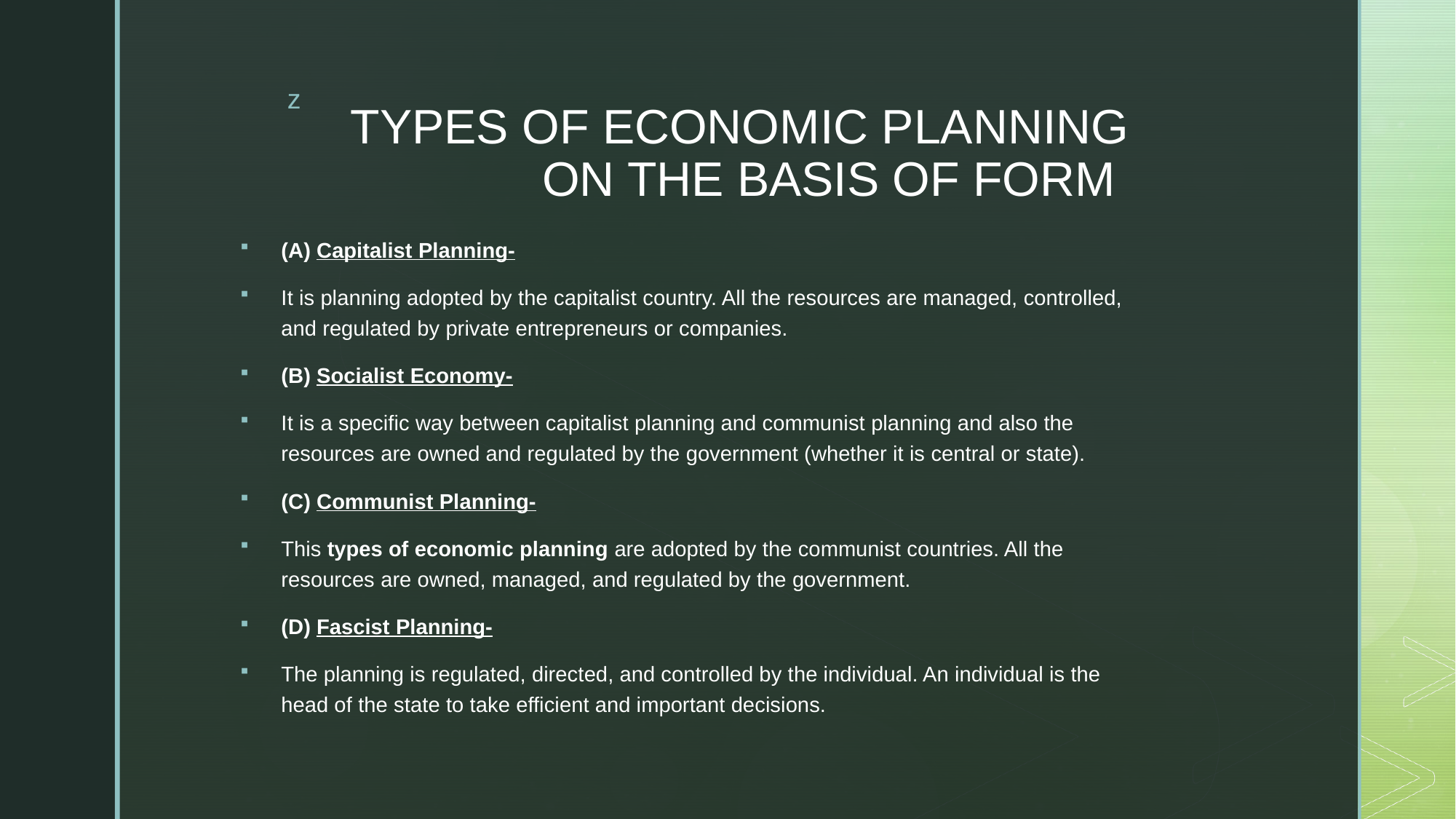

# TYPES OF ECONOMIC PLANNING ON THE BASIS OF FORM
(A) Capitalist Planning-
It is planning adopted by the capitalist country. All the resources are managed, controlled, and regulated by private entrepreneurs or companies.
(B) Socialist Economy-
It is a specific way between capitalist planning and communist planning and also the resources are owned and regulated by the government (whether it is central or state).
(C) Communist Planning-
This types of economic planning are adopted by the communist countries. All the resources are owned, managed, and regulated by the government.
(D) Fascist Planning-
The planning is regulated, directed, and controlled by the individual. An individual is the head of the state to take efficient and important decisions.